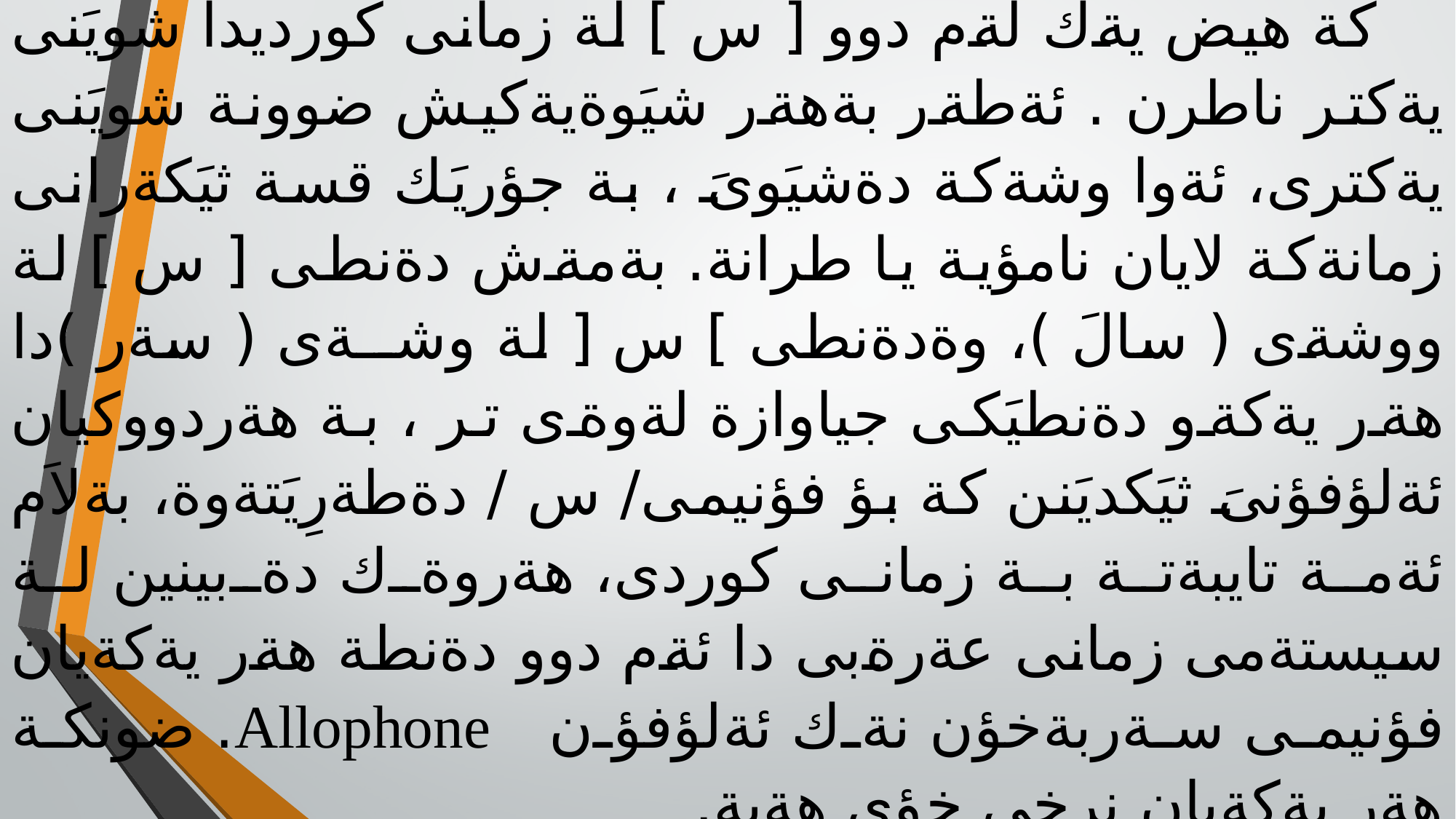

كة هيض يةك لةم دوو [ س ] لة زمانى كورديدا شويَنى يةكتر ناطرن . ئةطةر بةهةر شيَوةيةكيش ضوونة شويَنى يةكترى، ئةوا وشةكة دةشيَوىَ ، بة جؤريَك قسة ثيَكةرانى زمانةكة لايان نامؤية يا طرانة. بةمةش دةنطى [ س ] لة ووشةى ( سالَ )، وةدةنطى ] س [ لة وشــةى ( سةر )دا هةر يةكةو دةنطيَكى جياوازة لةوةى تر ، بة هةردووكيان ئةلؤفؤنىَ ثيَكديَنن كة بؤ فؤنيمى/ س / دةطةرِيَتةوة، بةلاَم ئةمة تايبةتة بة زمانى كوردى، هةروةك دةبينين لة سيستةمى زمانى عةرةبى دا ئةم دوو دةنطة هةر يةكةيان فؤنيمى سةربةخؤن نةك ئةلؤفؤن   Allophone. ضونكة هةر يةكةيان نرخى خؤى هةية.